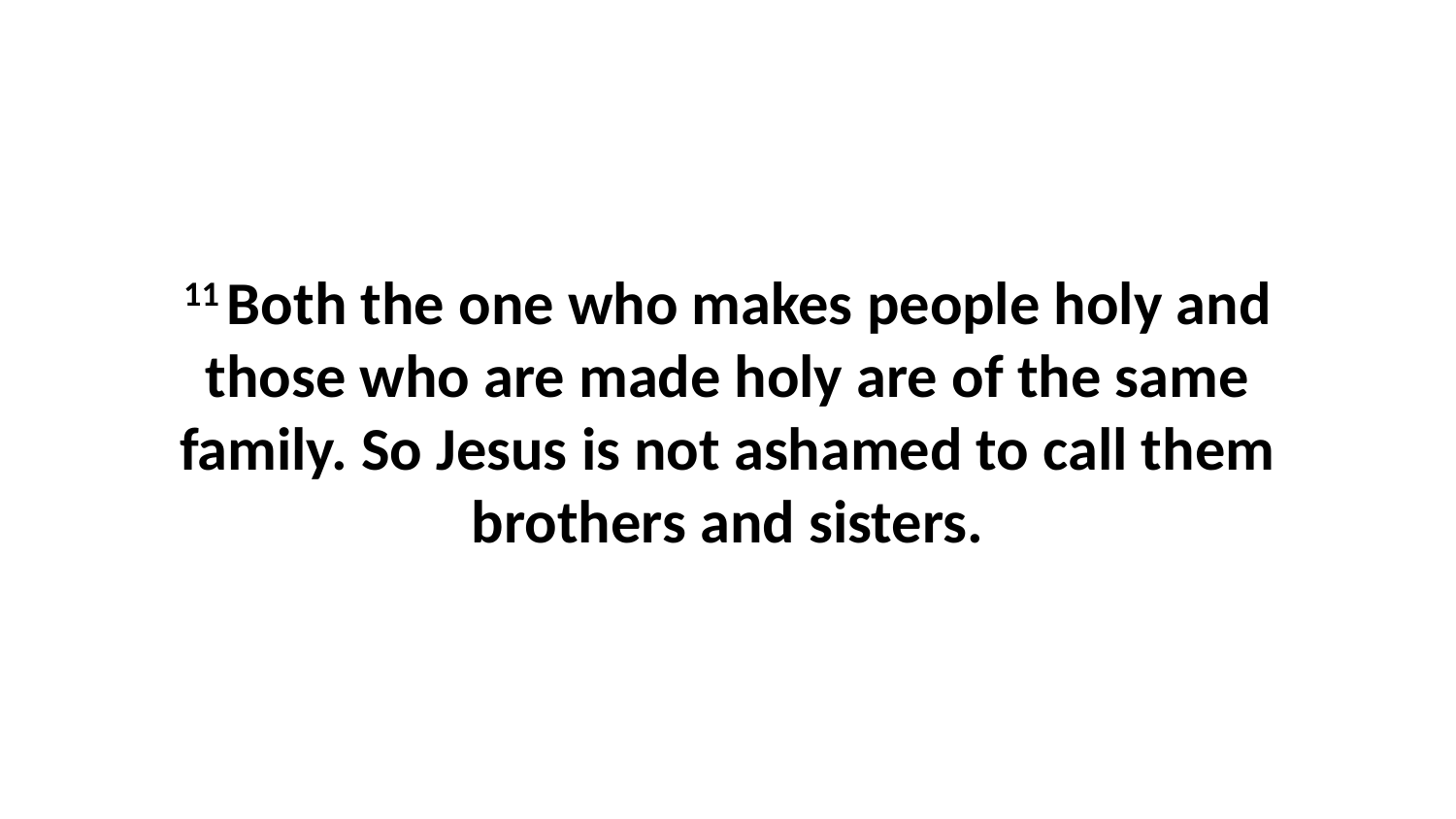

11 Both the one who makes people holy and those who are made holy are of the same family. So Jesus is not ashamed to call them brothers and sisters.